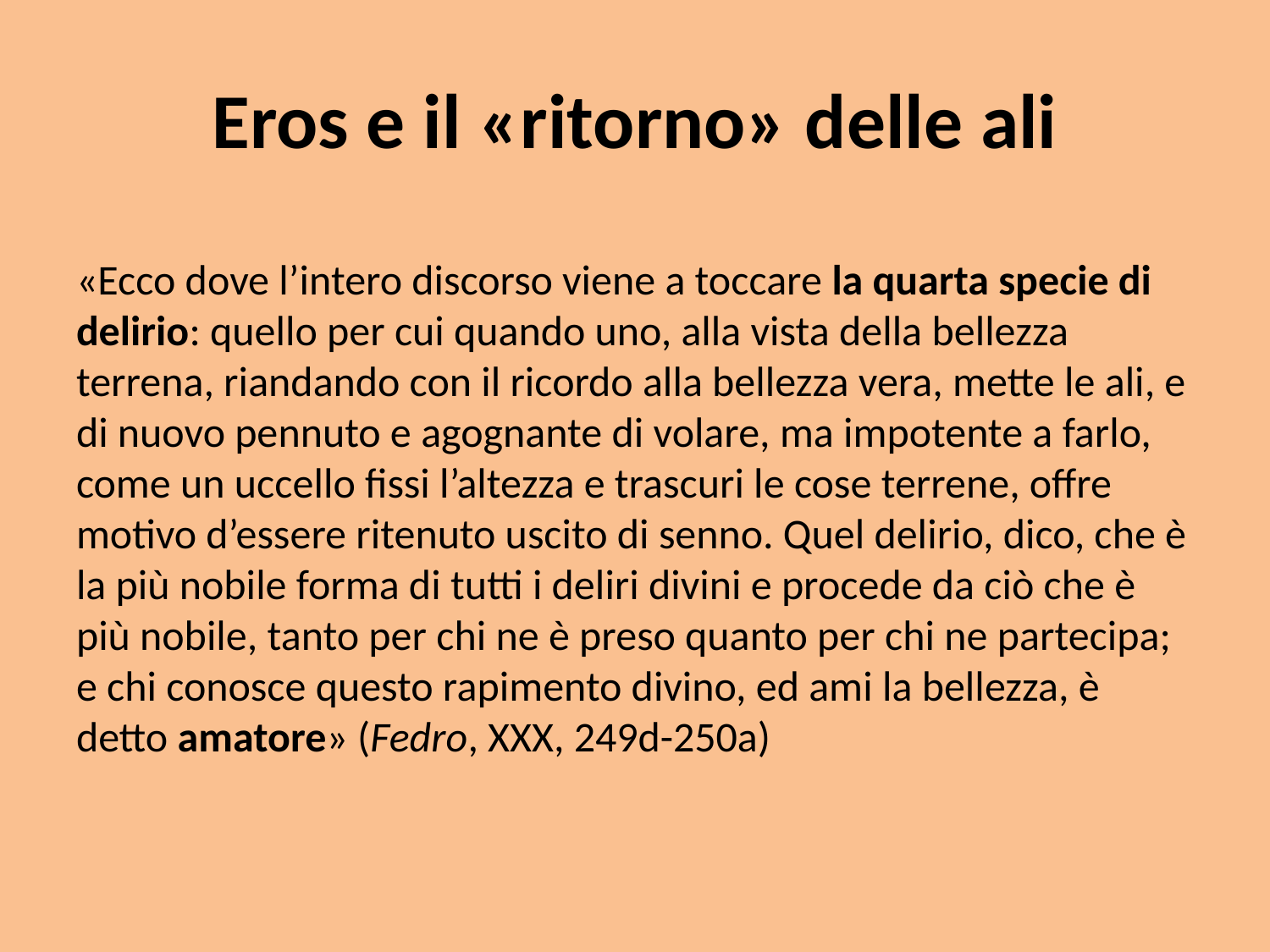

# Eros e il «ritorno» delle ali
«Ecco dove l’intero discorso viene a toccare la quarta specie di delirio: quello per cui quando uno, alla vista della bellezza terrena, riandando con il ricordo alla bellezza vera, mette le ali, e di nuovo pennuto e agognante di volare, ma impotente a farlo, come un uccello fissi l’altezza e trascuri le cose terrene, offre motivo d’essere ritenuto uscito di senno. Quel delirio, dico, che è la più nobile forma di tutti i deliri divini e procede da ciò che è più nobile, tanto per chi ne è preso quanto per chi ne partecipa; e chi conosce questo rapimento divino, ed ami la bellezza, è detto amatore» (Fedro, XXX, 249d-250a)